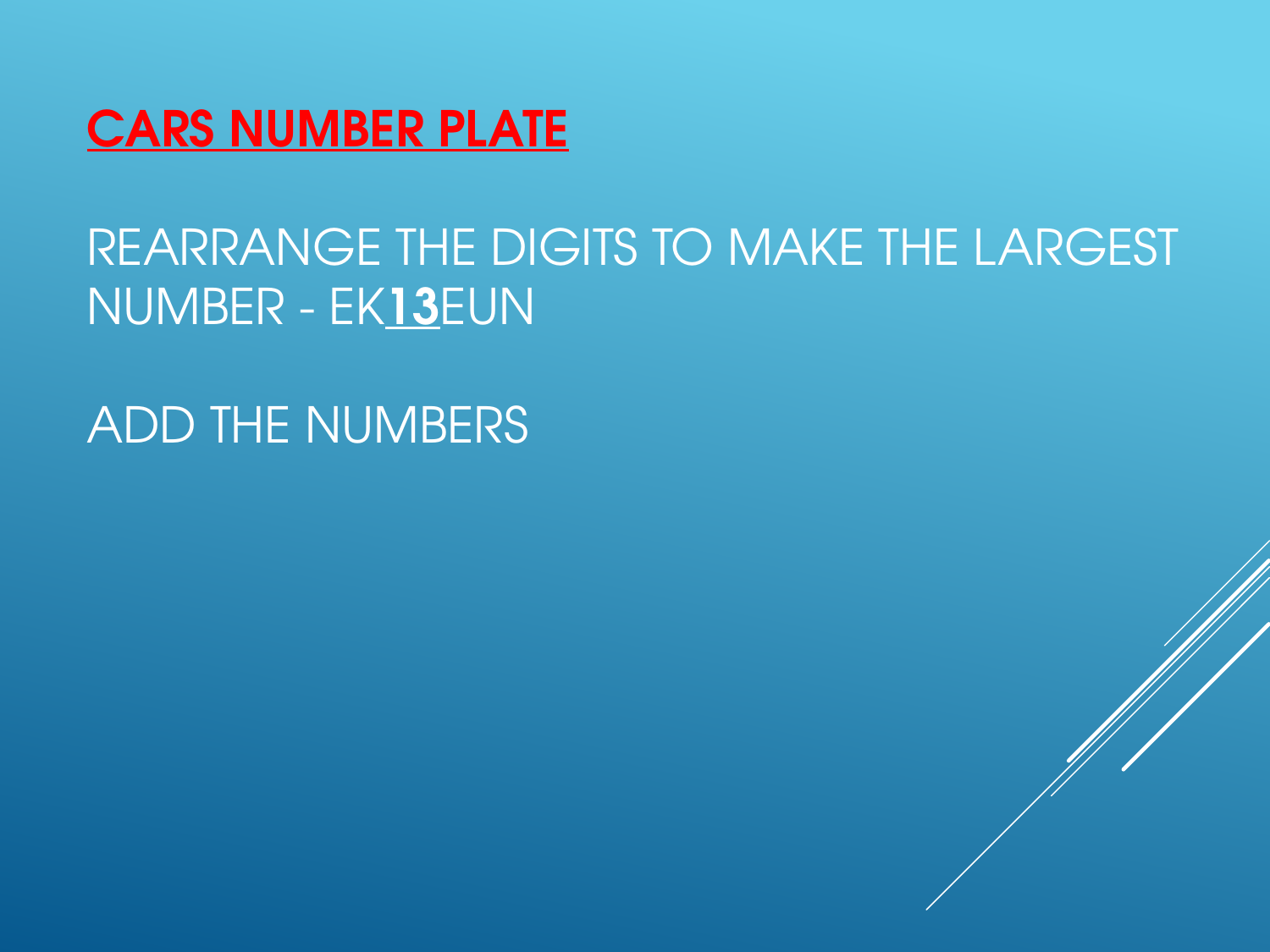

# cars number plate rearrange the digits to make the largest number - EK13EUN Add the numbers